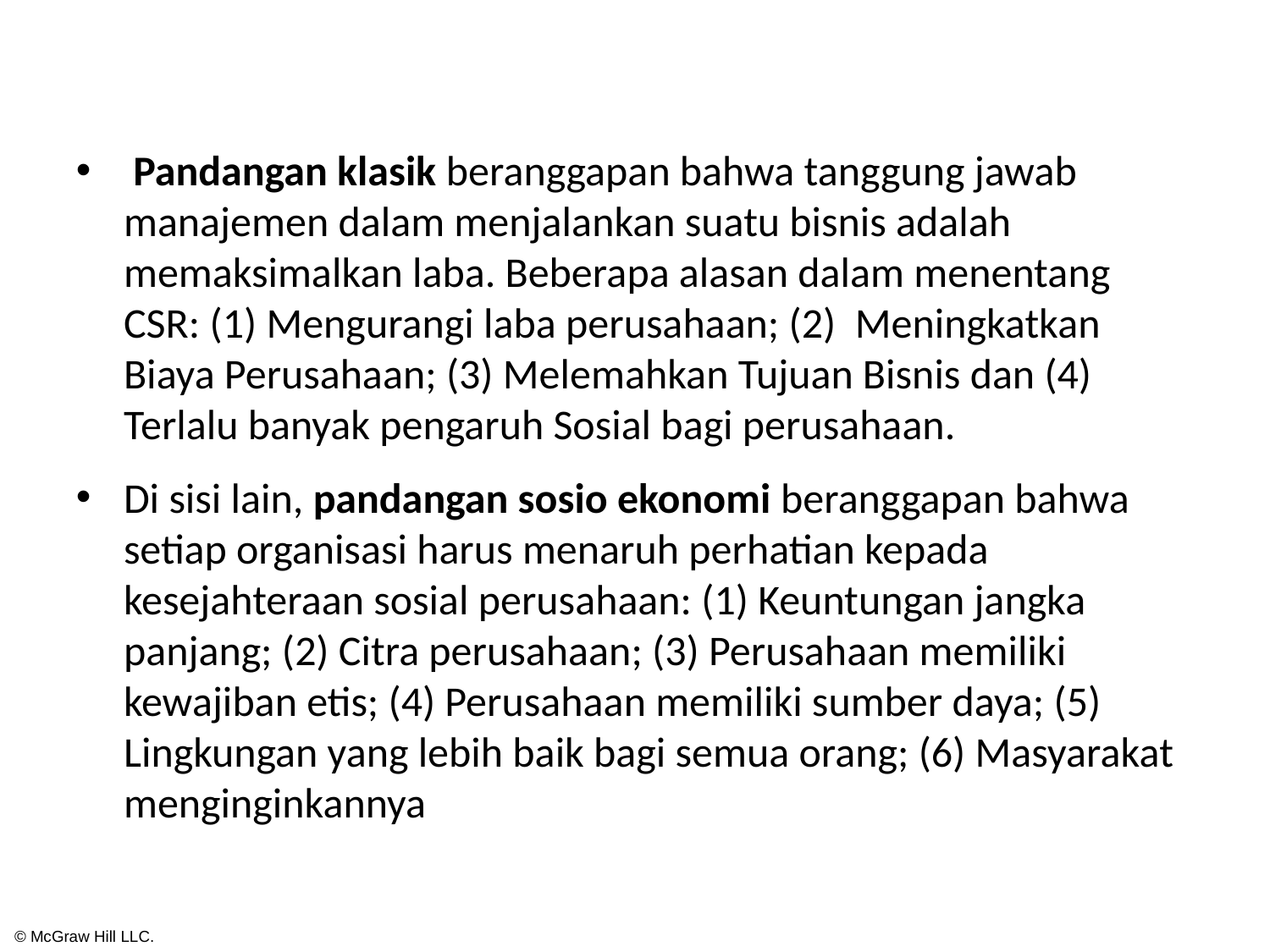

#
 Pandangan klasik beranggapan bahwa tanggung jawab manajemen dalam menjalankan suatu bisnis adalah memaksimalkan laba. Beberapa alasan dalam menentang CSR: (1) Mengurangi laba perusahaan; (2)  Meningkatkan Biaya Perusahaan; (3) Melemahkan Tujuan Bisnis dan (4) Terlalu banyak pengaruh Sosial bagi perusahaan.
Di sisi lain, pandangan sosio ekonomi beranggapan bahwa setiap organisasi harus menaruh perhatian kepada kesejahteraan sosial perusahaan: (1) Keuntungan jangka panjang; (2) Citra perusahaan; (3) Perusahaan memiliki kewajiban etis; (4) Perusahaan memiliki sumber daya; (5) Lingkungan yang lebih baik bagi semua orang; (6) Masyarakat menginginkannya